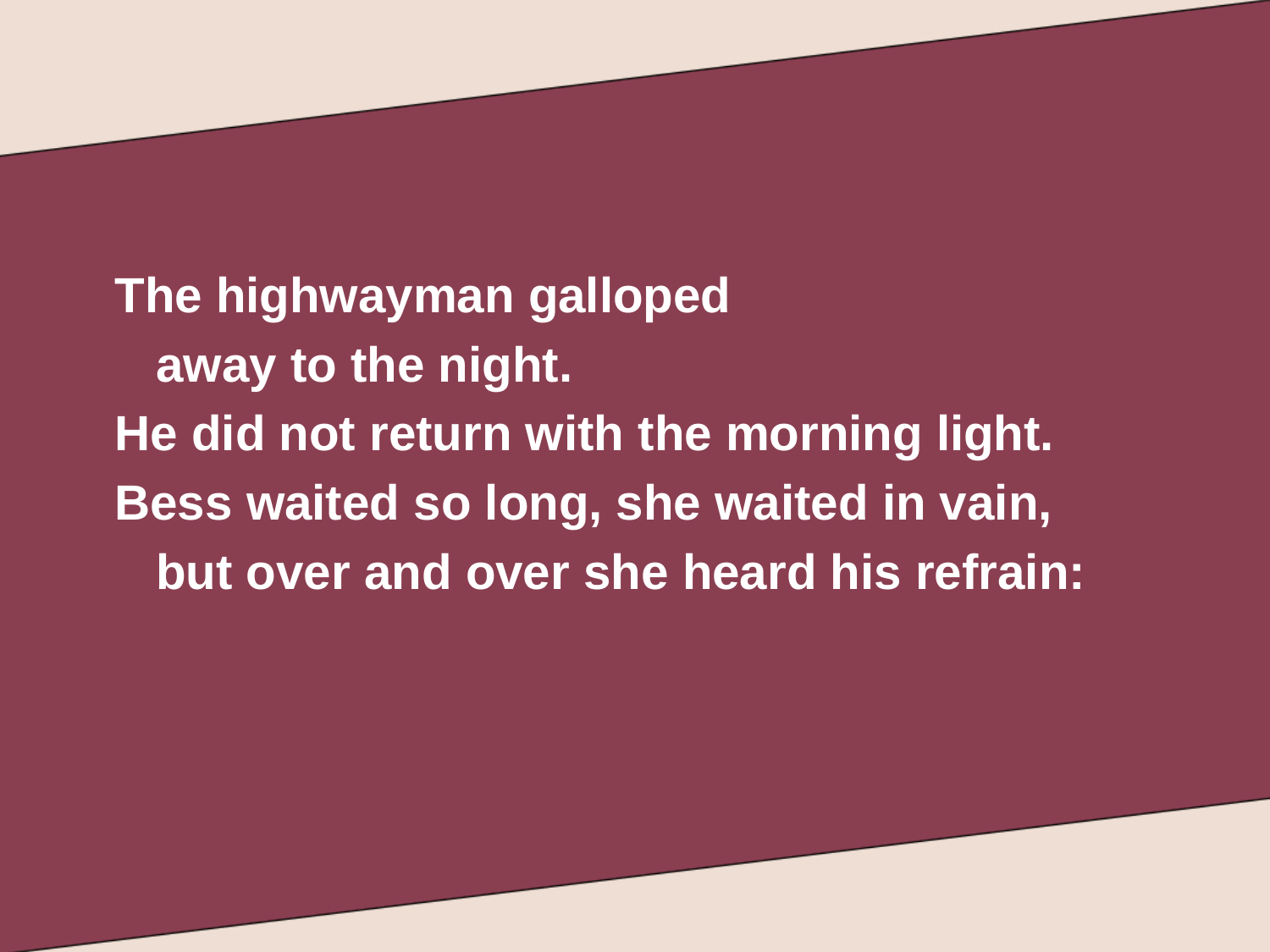

The highwayman galloped
   away to the night.
He did not return with the morning light.
Bess waited so long, she waited in vain,
   but over and over she heard his refrain: